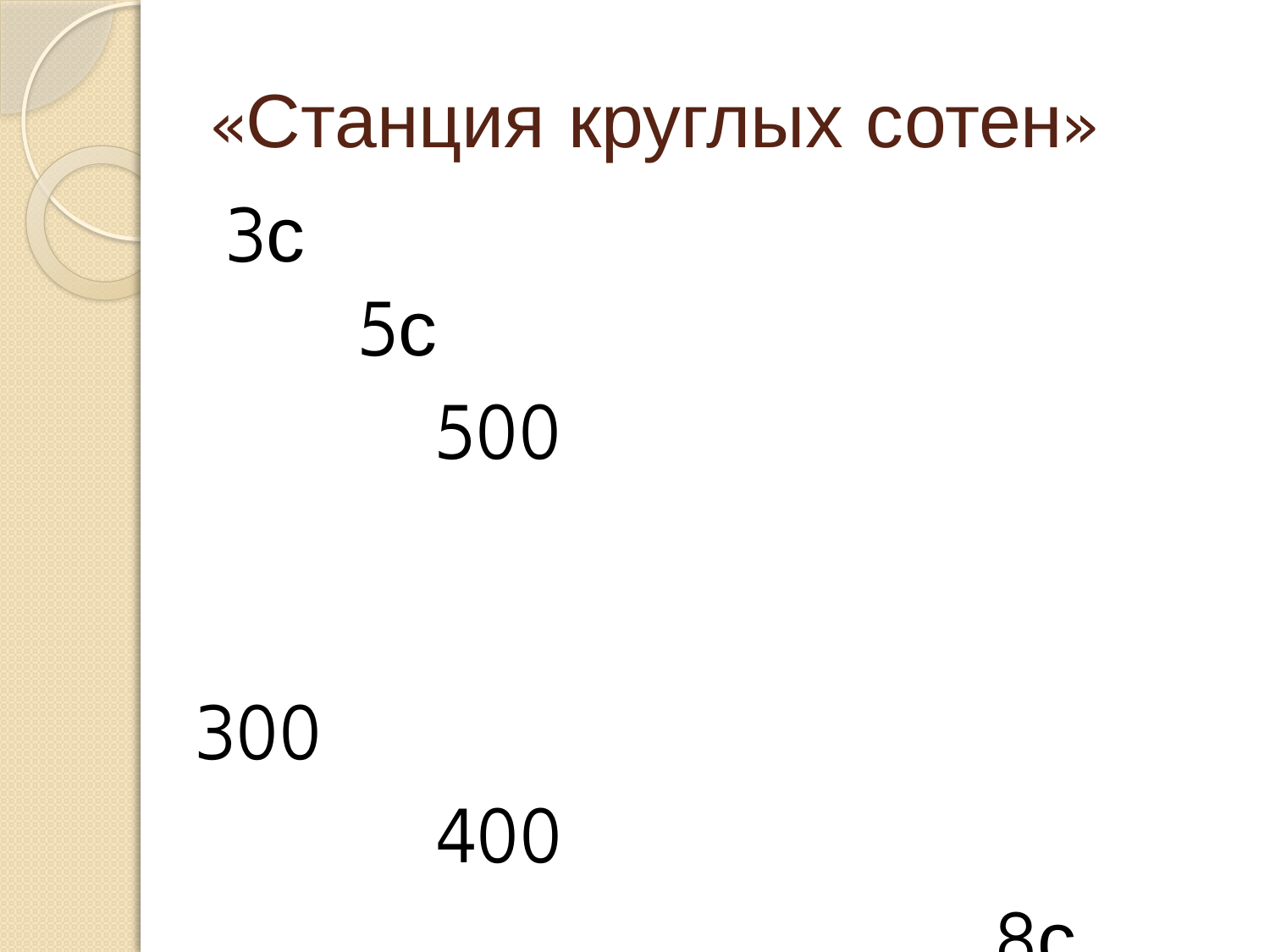

# «Станция круглых сотен»
      3с                                               5с
               500

                                                 300
               400
                                       8с                 4с